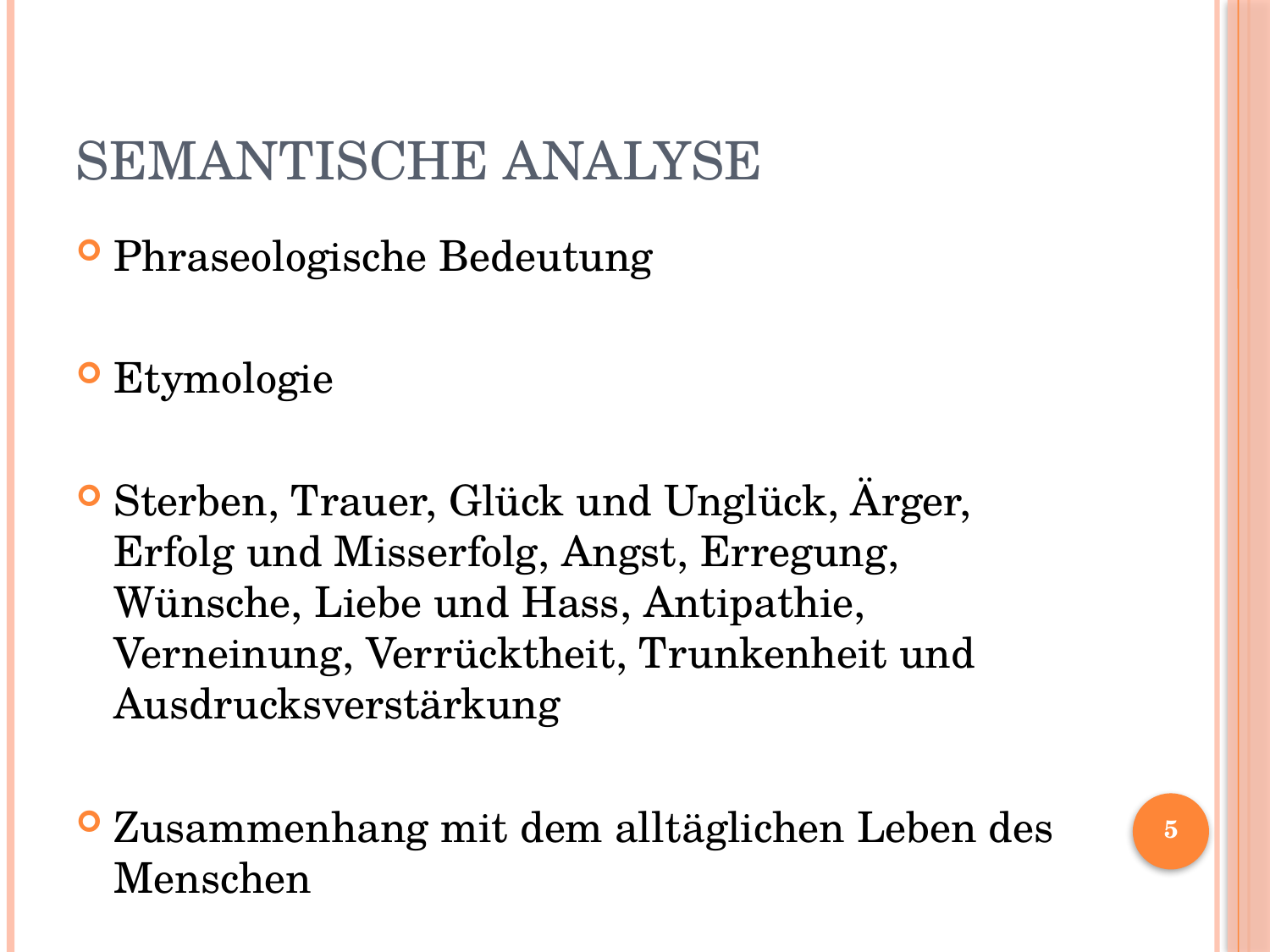

# Semantische Analyse
Phraseologische Bedeutung

Etymologie

Sterben, Trauer, Glück und Unglück, Ärger, Erfolg und Misserfolg, Angst, Erregung, Wünsche, Liebe und Hass, Antipathie, Verneinung, Verrücktheit, Trunkenheit und Ausdrucksverstärkung

Zusammenhang mit dem alltäglichen Leben des Menschen

5